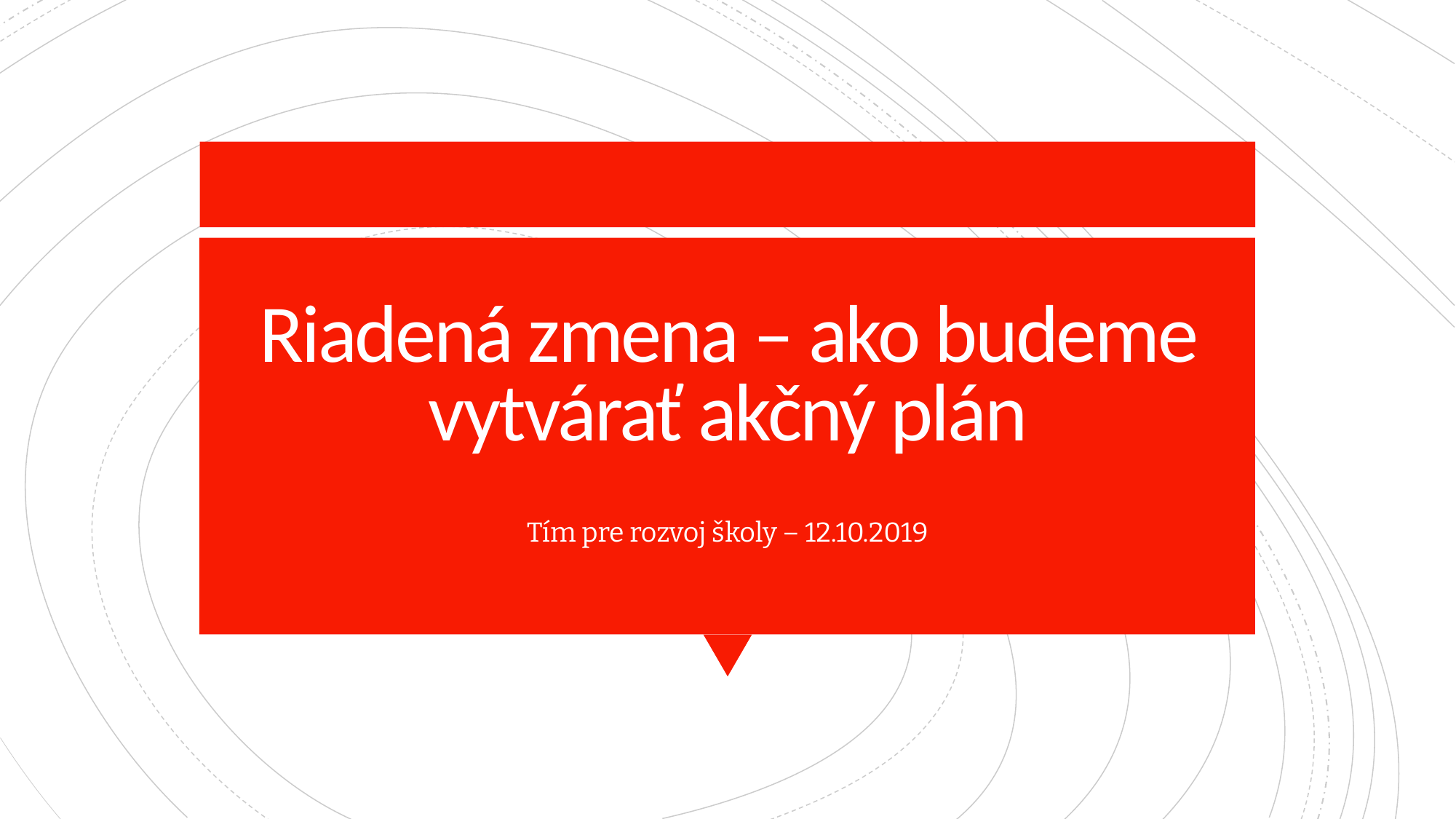

# Riadená zmena – ako budeme vytvárať akčný plán

Tím pre rozvoj školy – 12.10.2019